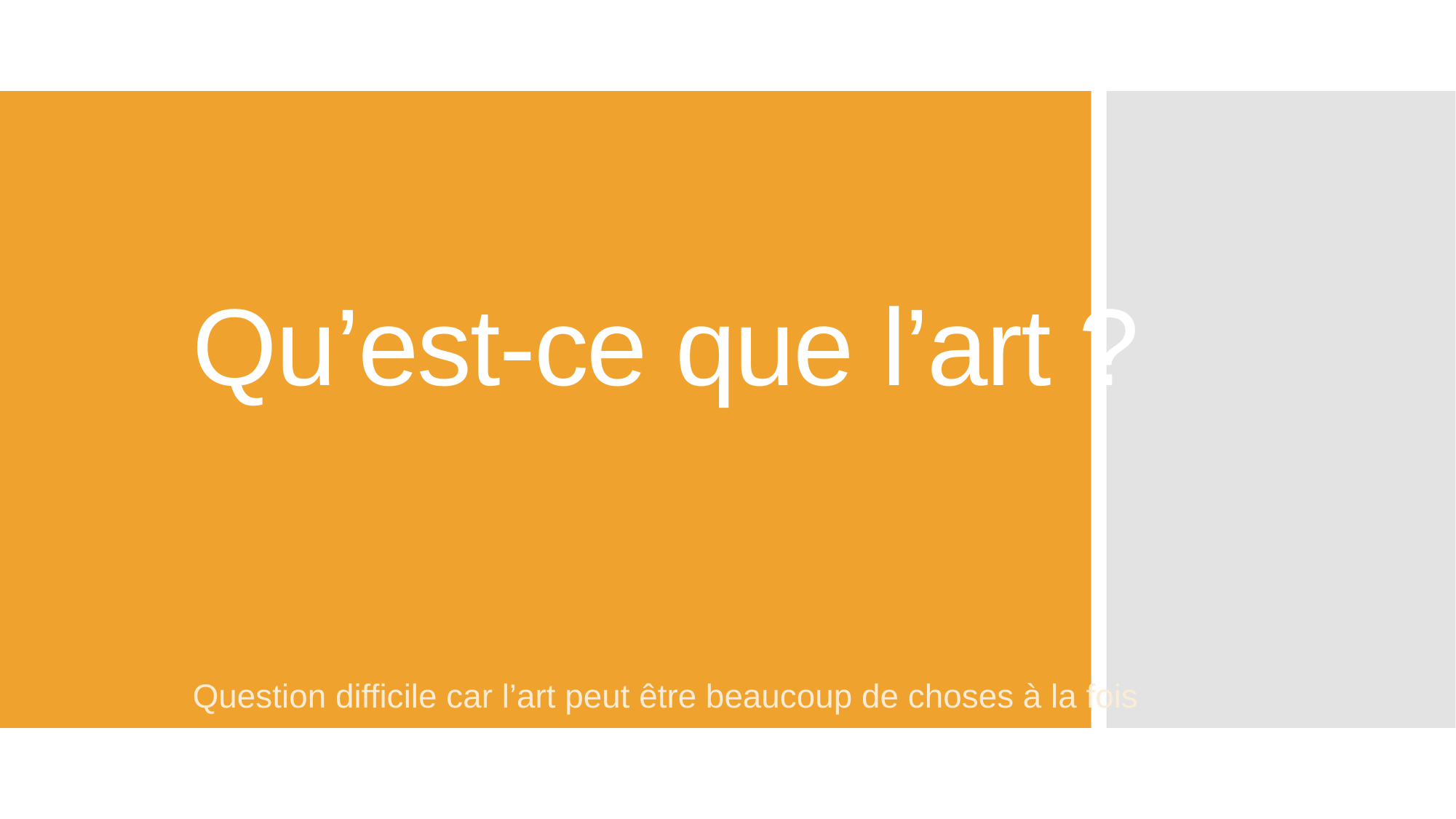

# Qu’est-ce que l’art ?
Question difficile car l’art peut être beaucoup de choses à la fois